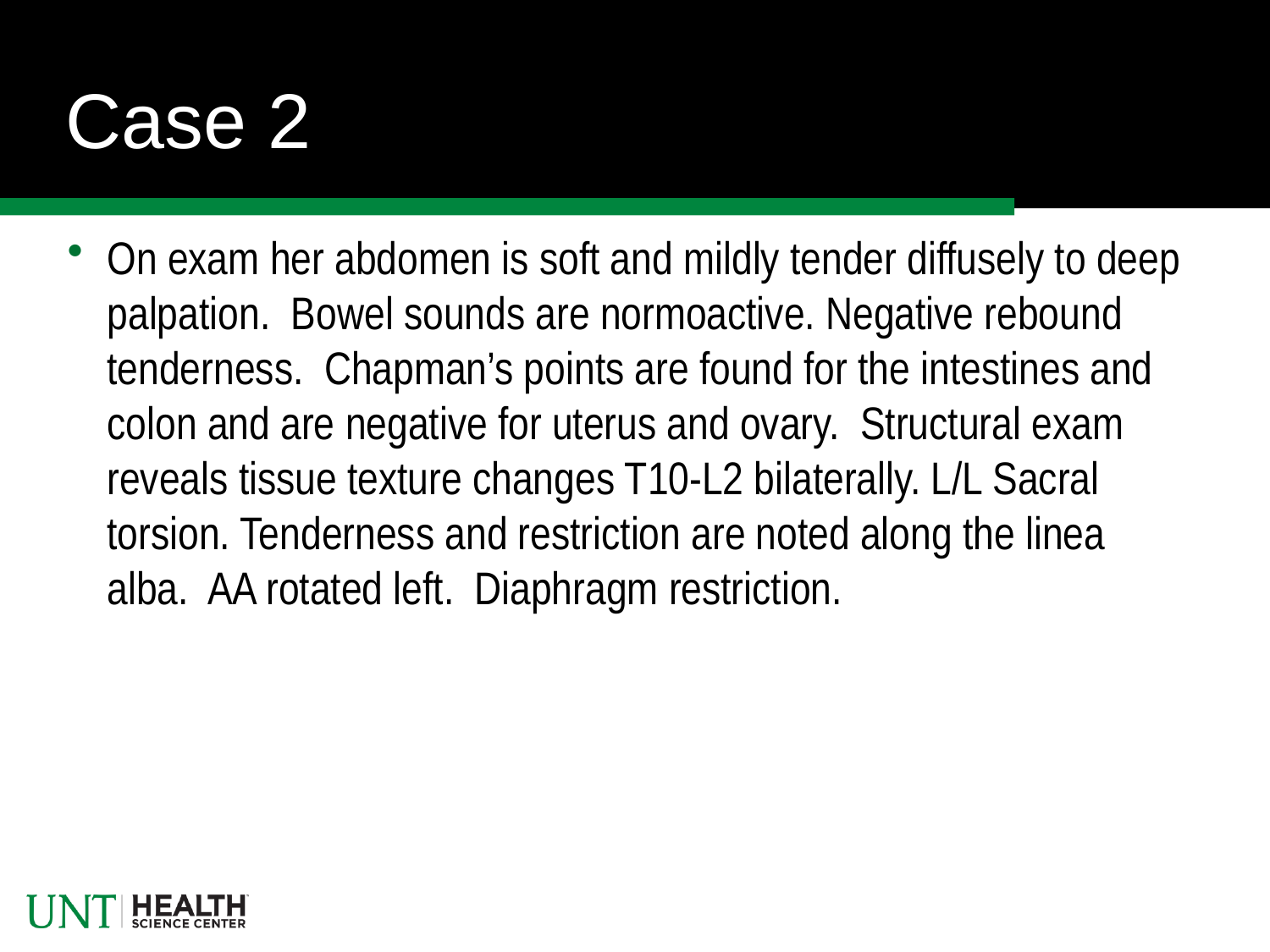

# Case 2
On exam her abdomen is soft and mildly tender diffusely to deep palpation.  Bowel sounds are normoactive. Negative rebound tenderness.  Chapman’s points are found for the intestines and colon and are negative for uterus and ovary.  Structural exam reveals tissue texture changes T10-L2 bilaterally. L/L Sacral torsion. Tenderness and restriction are noted along the linea alba.  AA rotated left.  Diaphragm restriction.